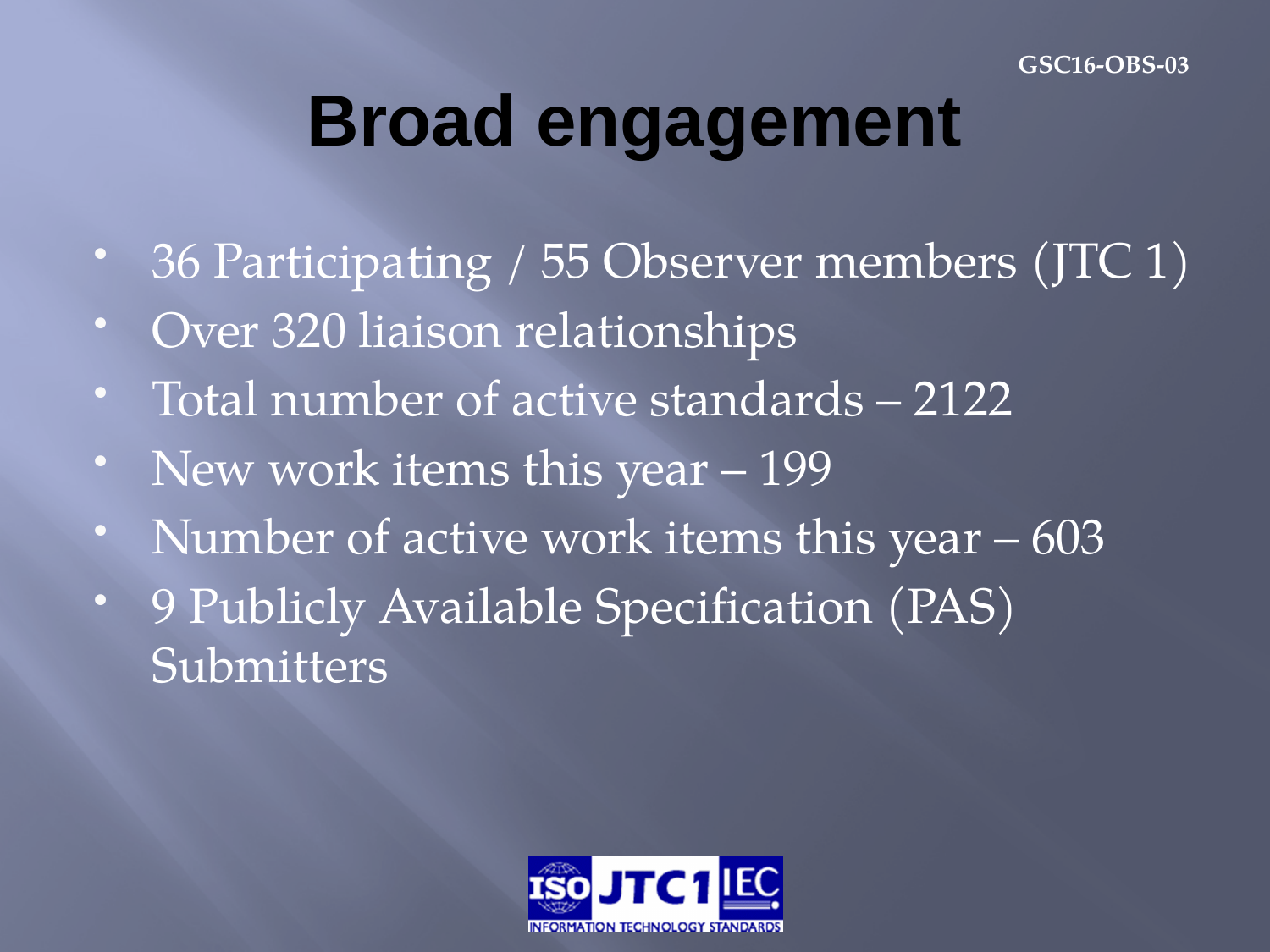

# Broad engagement
36 Participating / 55 Observer members (JTC 1)
Over 320 liaison relationships
Total number of active standards – 2122
New work items this year – 199
Number of active work items this year – 603
9 Publicly Available Specification (PAS) Submitters